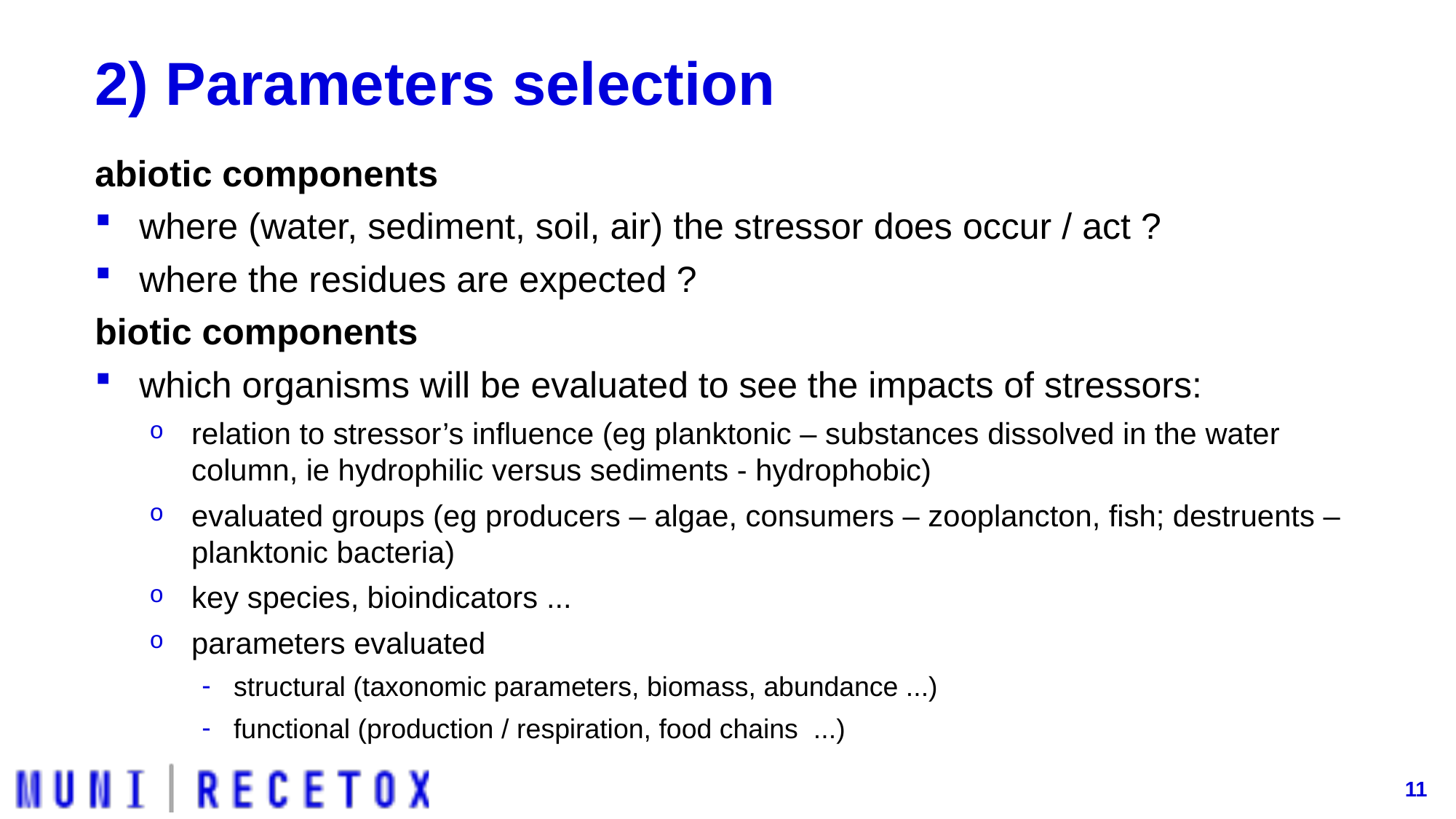

# 2) Parameters selection
abiotic components
where (water, sediment, soil, air) the stressor does occur / act ?
where the residues are expected ?
biotic components
which organisms will be evaluated to see the impacts of stressors:
relation to stressor’s influence (eg planktonic – substances dissolved in the water column, ie hydrophilic versus sediments - hydrophobic)
evaluated groups (eg producers – algae, consumers – zooplancton, fish; destruents – planktonic bacteria)
key species, bioindicators ...
parameters evaluated
structural (taxonomic parameters, biomass, abundance ...)
functional (production / respiration, food chains  ...)

11